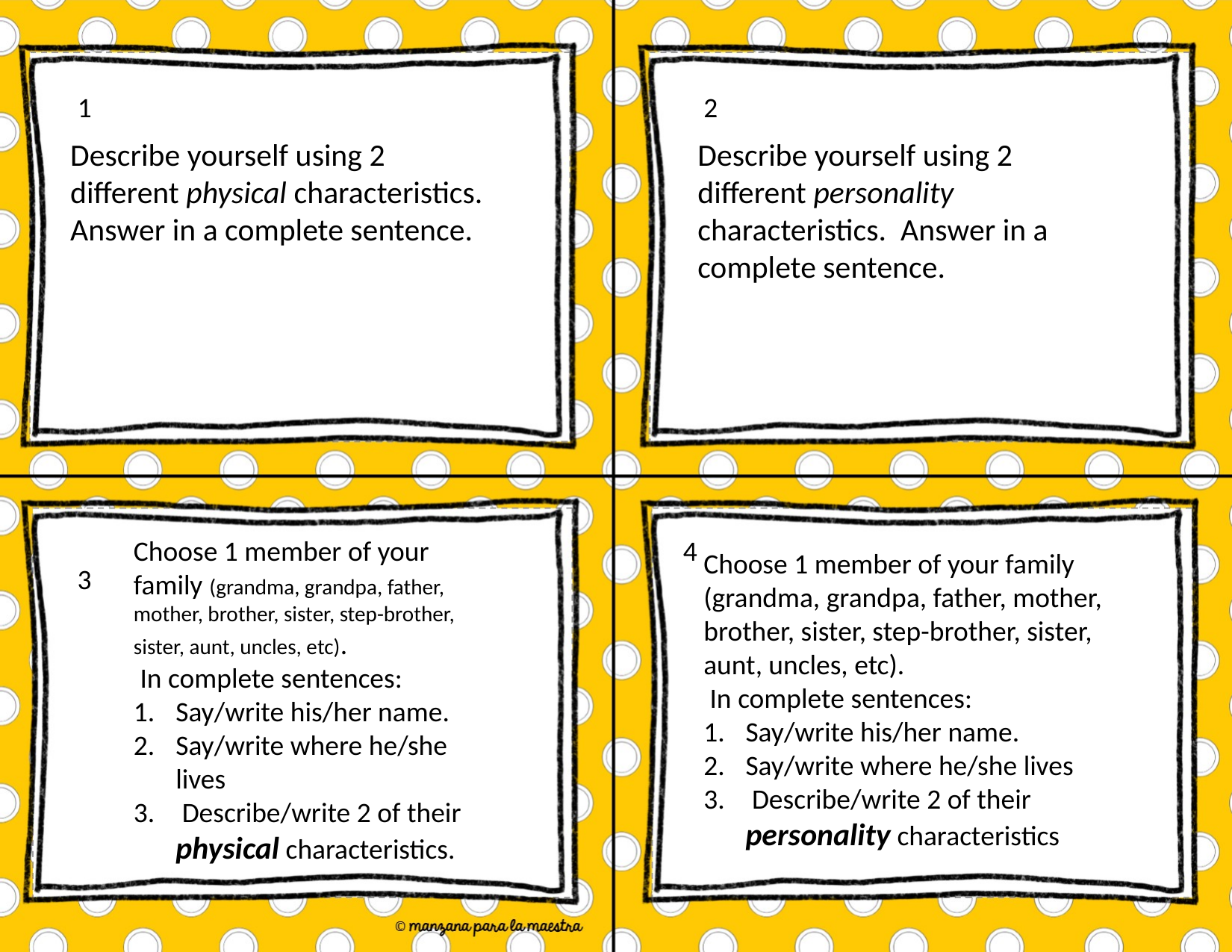

1
2
Describe yourself using 2 different physical characteristics.  Answer in a complete sentence.
Describe yourself using 2 different personality characteristics.  Answer in a complete sentence.
Choose 1 member of your family (grandma, grandpa, father, mother, brother, sister, step-brother, sister, aunt, uncles, etc).
 In complete sentences:
Say/write his/her name.
Say/write where he/she lives
 Describe/write 2 of their  physical characteristics.
4
Choose 1 member of your family (grandma, grandpa, father, mother, brother, sister, step-brother, sister, aunt, uncles, etc).
 In complete sentences:
Say/write his/her name.
Say/write where he/she lives
 Describe/write 2 of their  personality characteristics
3